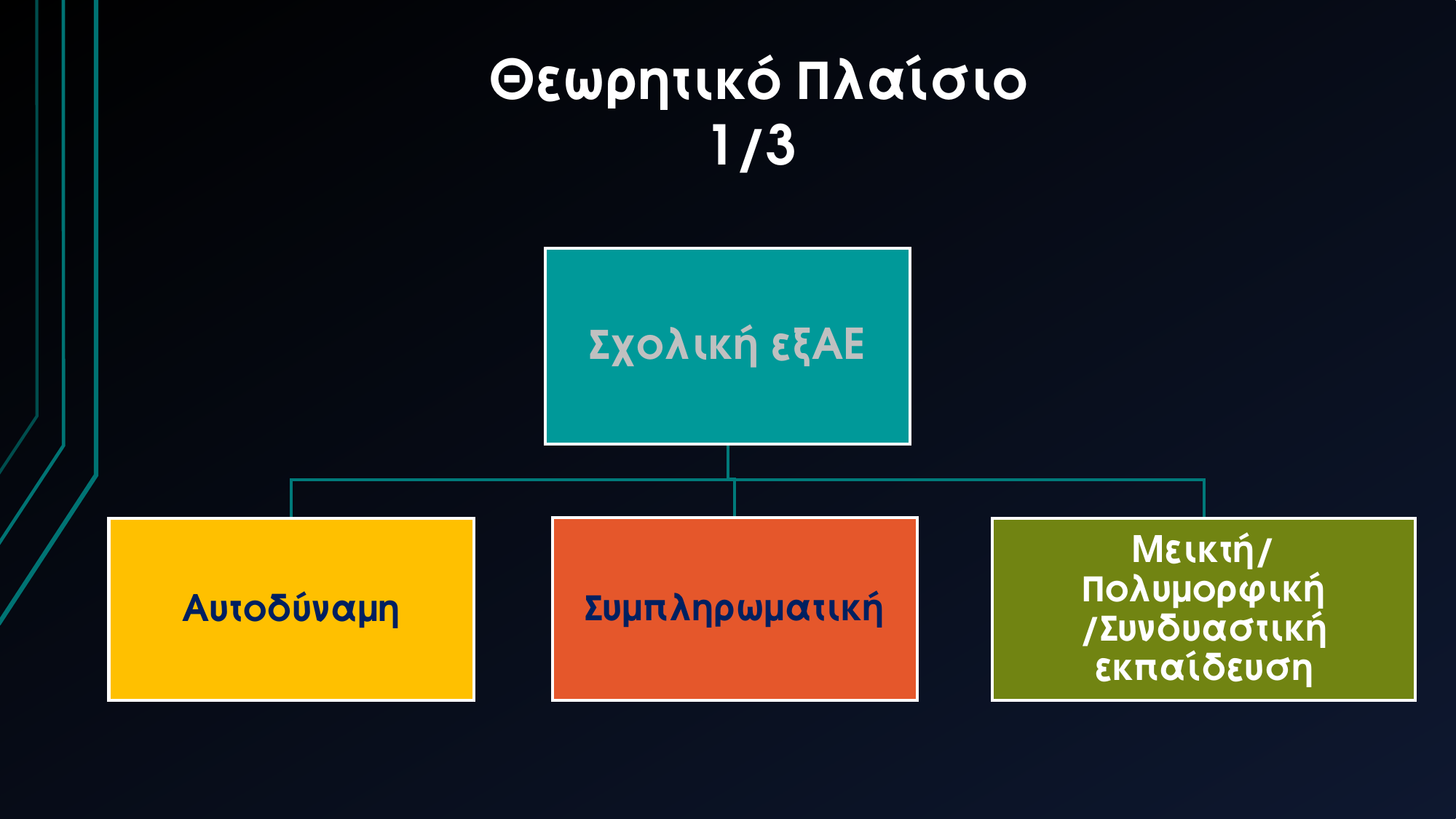

Θεωρητικό Πλαίσιο 1/3
Σχολική εξΑΕ
Αυτοδύναμη
Συμπληρωματική
Μεικτή/ Πολυμορφική /Συνδυαστική εκπαίδευση